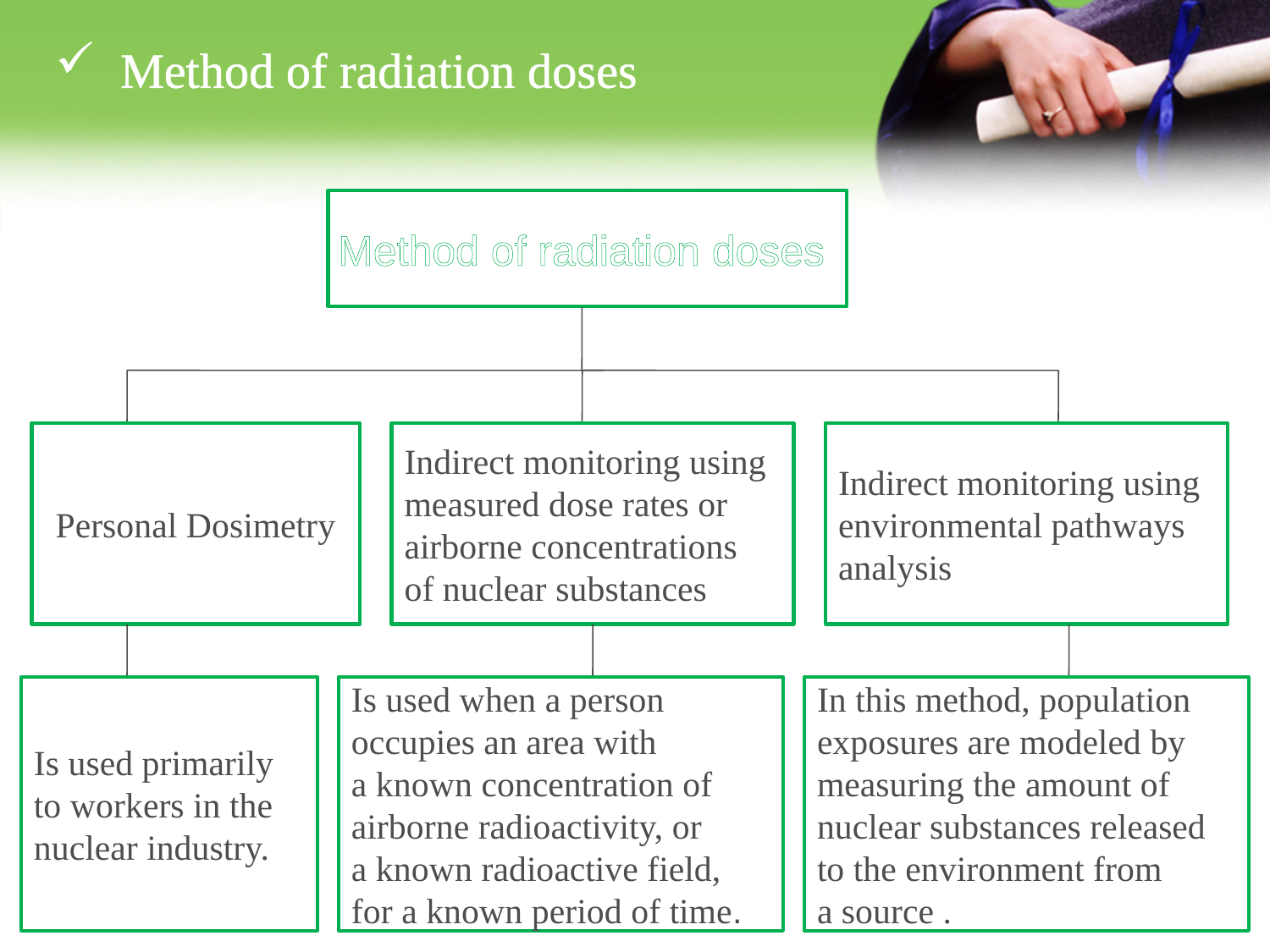

Method of radiation doses
Method of radiation doses
Personal Dosimetry
Indirect monitoring using
measured dose rates or
airborne concentrations
of nuclear substances
Indirect monitoring using
environmental pathways
analysis
Is used primarily
to workers in the
nuclear industry.
Is used when a person
occupies an area with
a known concentration of
airborne radioactivity, or
a known radioactive field,
for a known period of time.
In this method, population
exposures are modeled by
measuring the amount of
nuclear substances released
to the environment from
a source .